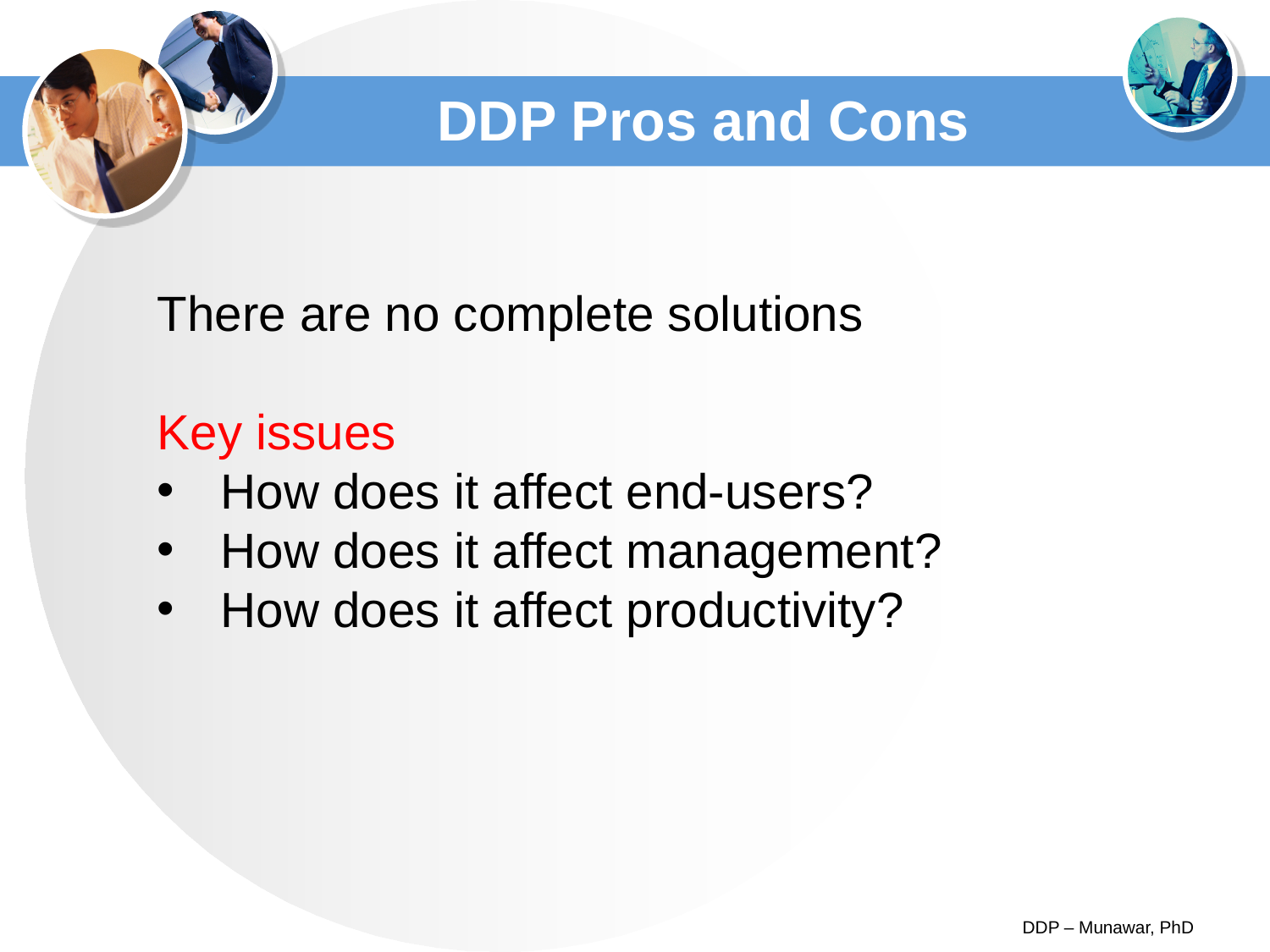

# DDP Pros and Cons
There are no complete solutions

Key issues
How does it affect end-users?
How does it affect management?
How does it affect productivity?
DDP – Munawar, PhD